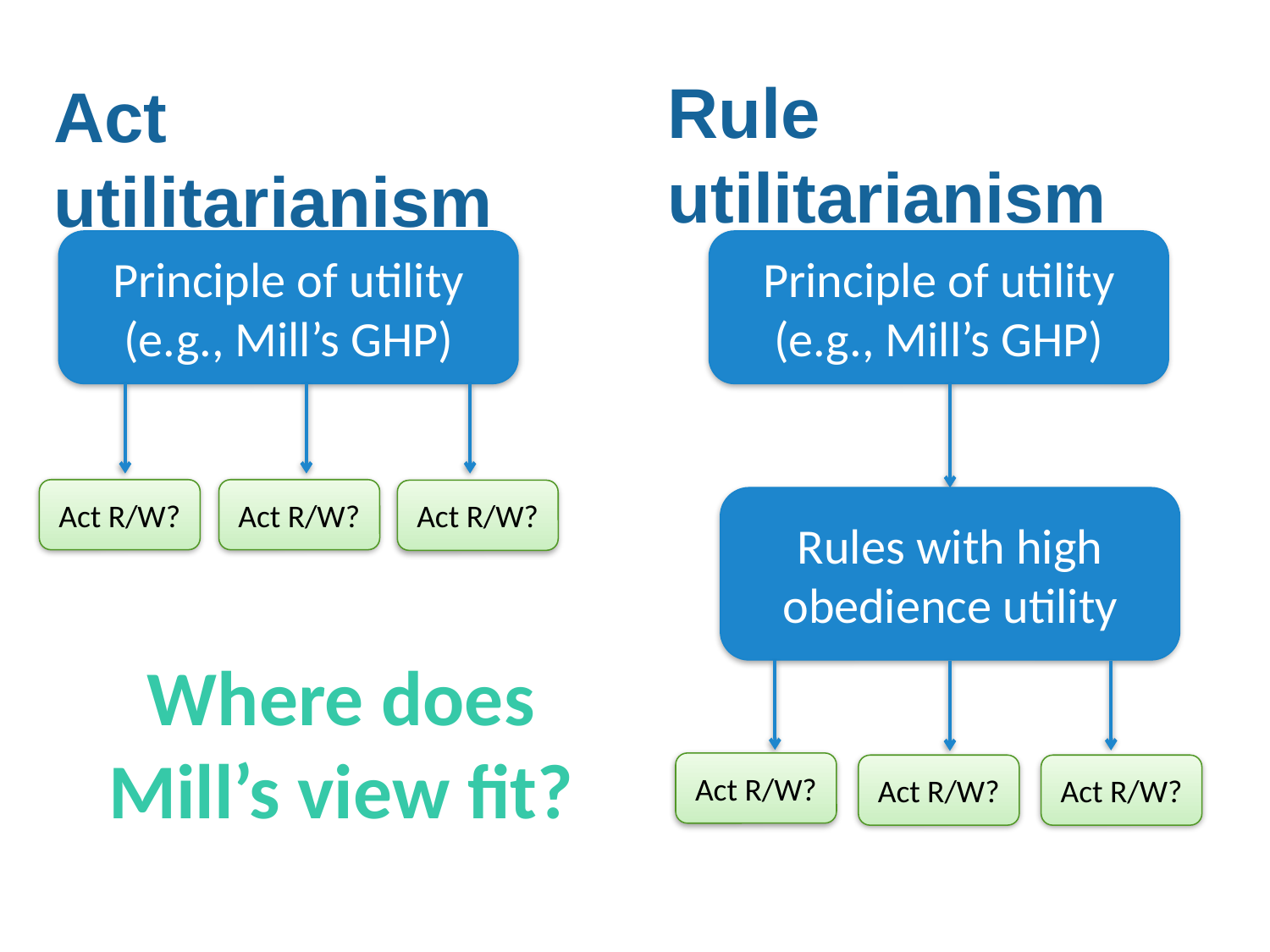

Rule utilitarianism
Act utilitarianism
Principle of utility (e.g., Mill’s GHP)
Principle of utility (e.g., Mill’s GHP)
Act R/W?
Act R/W?
Act R/W?
Rules with high obedience utility
Where does Mill’s view fit?
Act R/W?
Act R/W?
Act R/W?